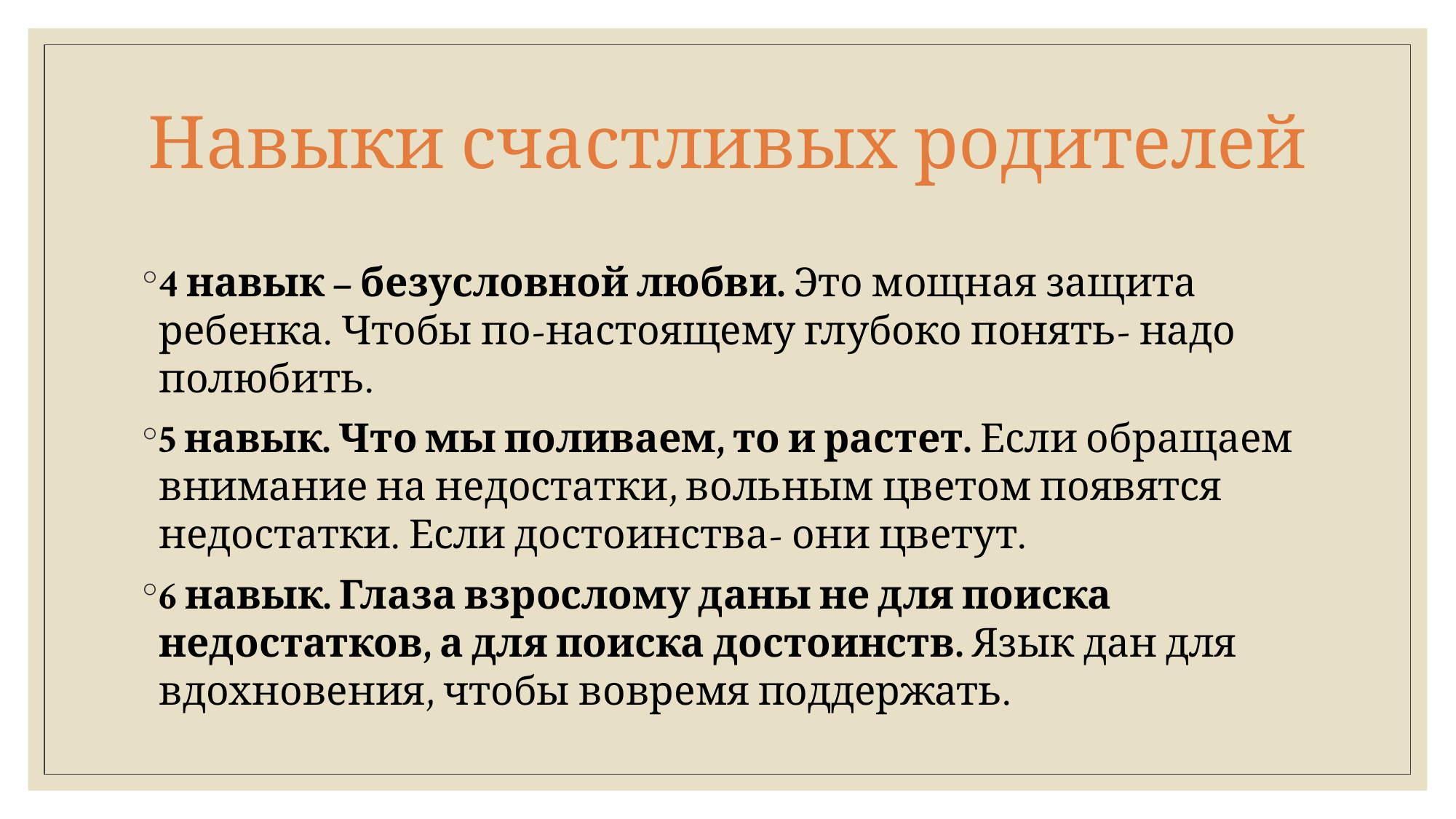

# Навыки счастливых родителей
4 навык – безусловной любви. Это мощная защита ребенка. Чтобы по-настоящему глубоко понять- надо полюбить.
5 навык. Что мы поливаем, то и растет. Если обращаем внимание на недостатки, вольным цветом появятся недостатки. Если достоинства- они цветут.
6 навык. Глаза взрослому даны не для поиска недостатков, а для поиска достоинств. Язык дан для вдохновения, чтобы вовремя поддержать.